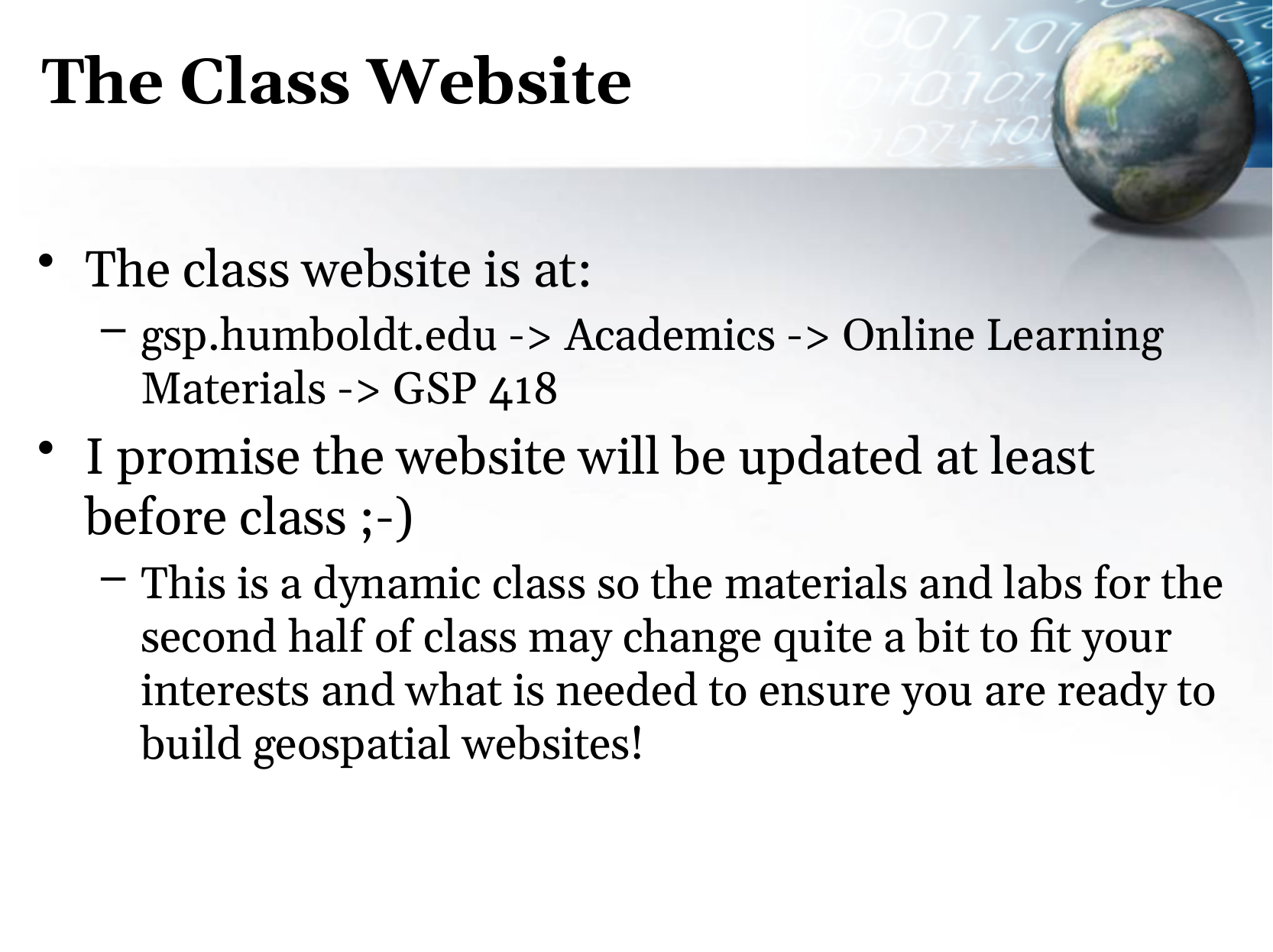

# The Class Website
The class website is at:
gsp.humboldt.edu -> Academics -> Online Learning Materials -> GSP 418
I promise the website will be updated at least before class ;-)
This is a dynamic class so the materials and labs for the second half of class may change quite a bit to fit your interests and what is needed to ensure you are ready to build geospatial websites!